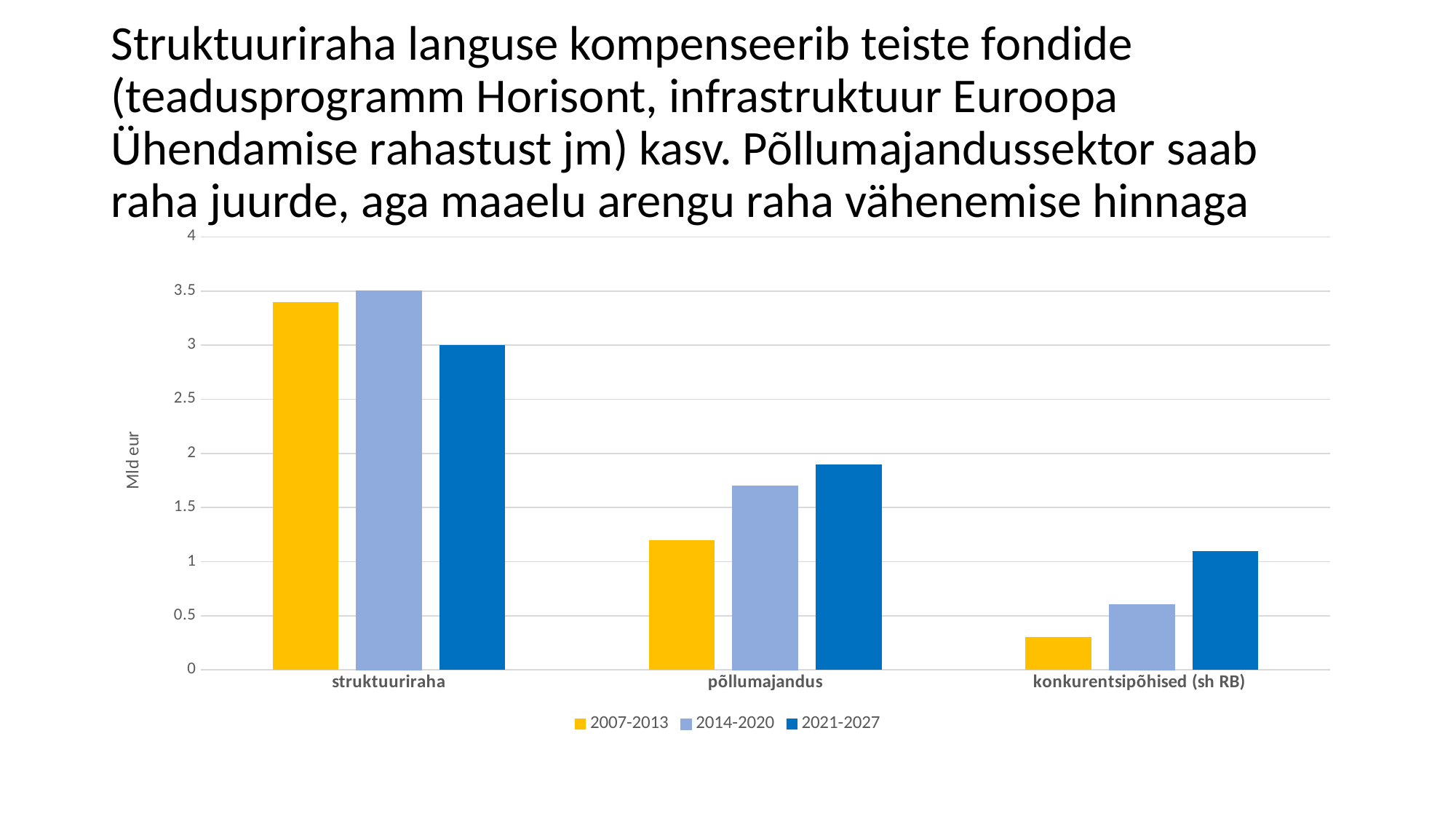

# Struktuuriraha languse kompenseerib teiste fondide (teadusprogramm Horisont, infrastruktuur Euroopa Ühendamise rahastust jm) kasv. Põllumajandussektor saab raha juurde, aga maaelu arengu raha vähenemise hinnaga

[unsupported chart]